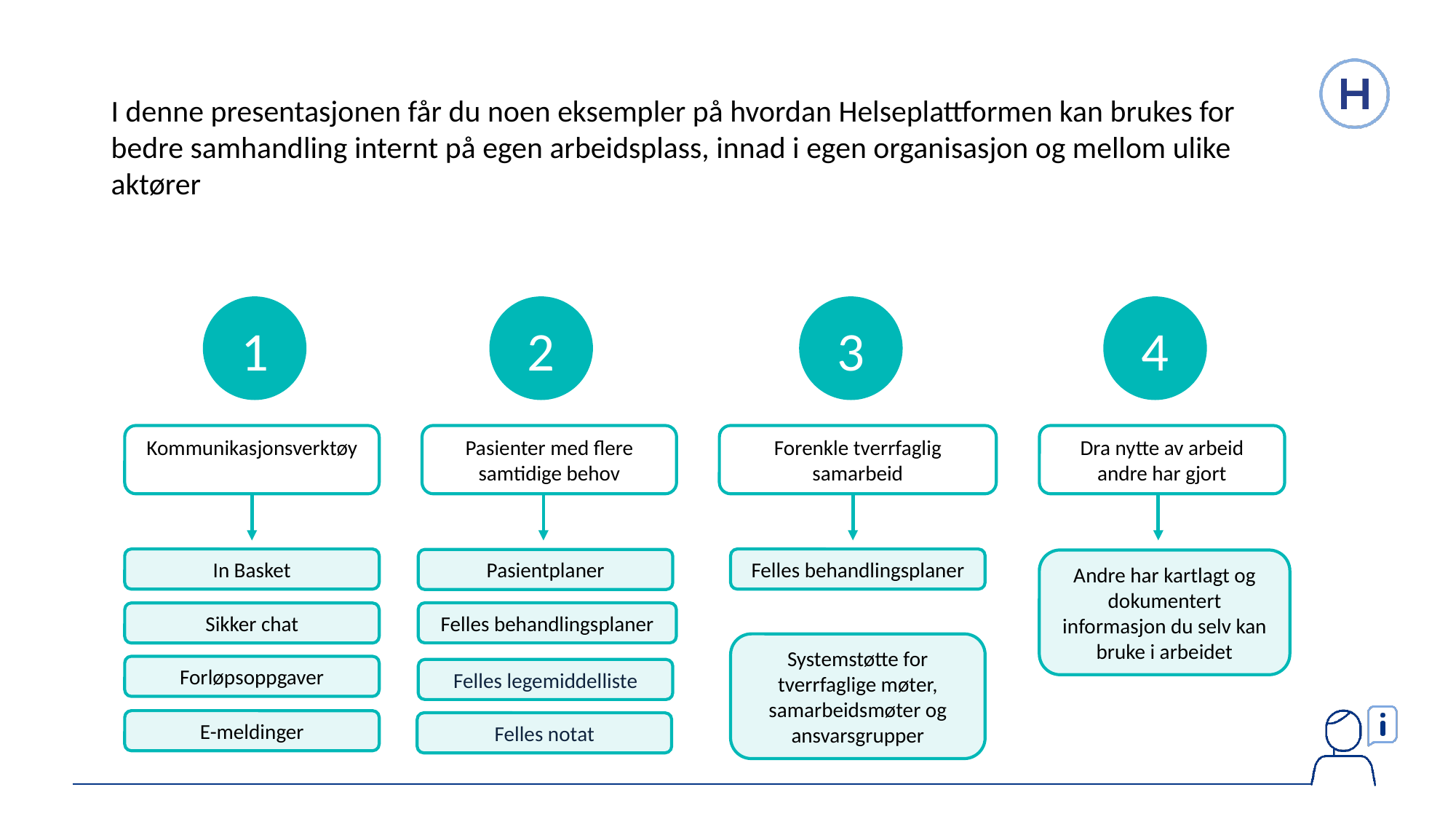

I denne presentasjonen får du noen eksempler på hvordan Helseplattformen kan brukes for bedre samhandling internt på egen arbeidsplass, innad i egen organisasjon og mellom ulike aktører

1
Kommunikasjonsverktøy

In Basket
Sikker chat
Forløpsoppgaver
E-meldinger

2
Pasienter med flere samtidige behov
Pasientplaner
Felles behandlingsplaner
Felles legemiddelliste
Felles notat

3
Forenkle tverrfaglig samarbeid
Felles behandlingsplaner
Systemstøtte for tverrfaglige møter, samarbeidsmøter og ansvarsgrupper

4
Dra nytte av arbeid andre har gjort
Andre har kartlagt og dokumentert informasjon du selv kan bruke i arbeidet